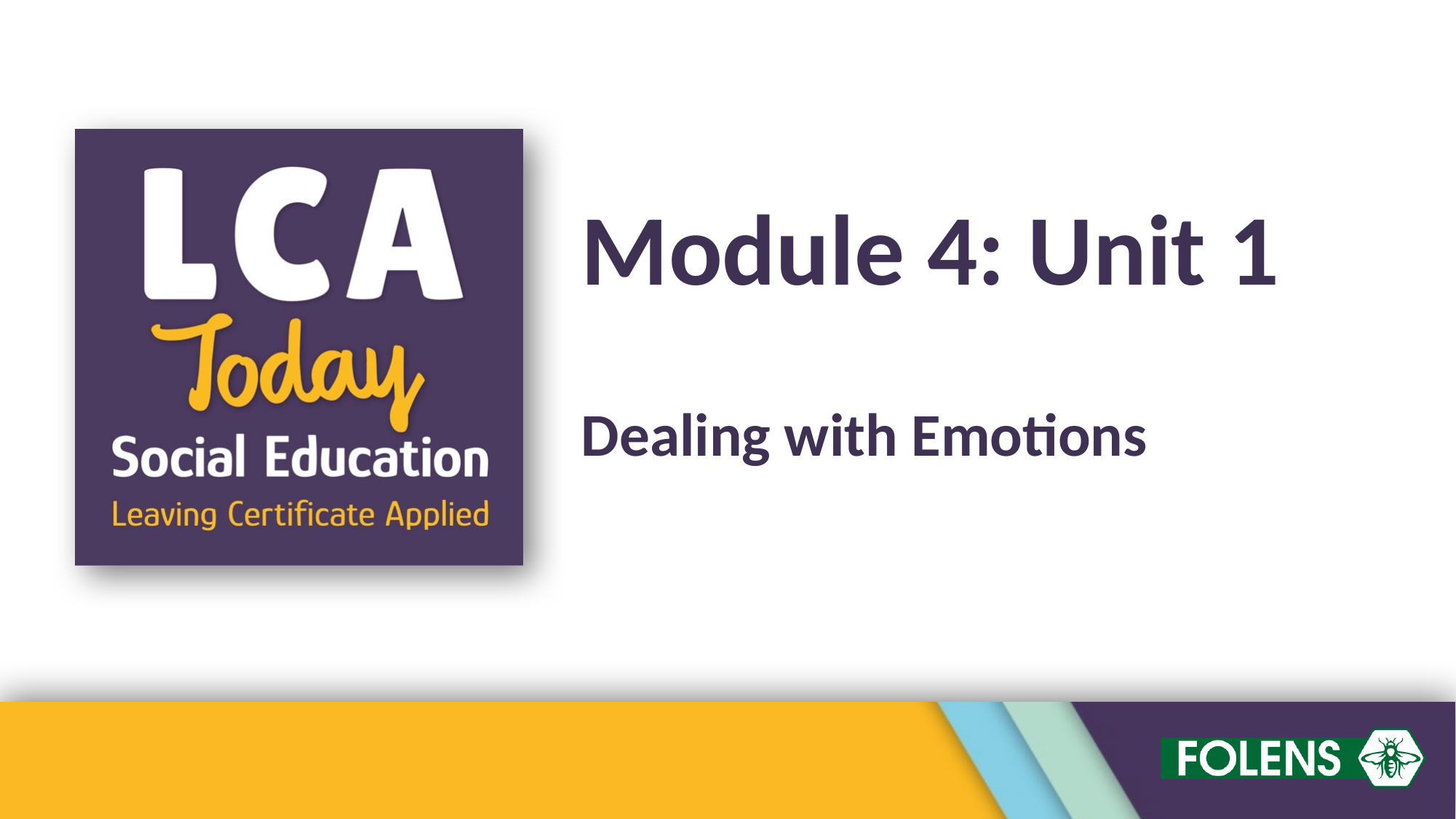

# Module 4: Unit 1
Dealing with Emotions